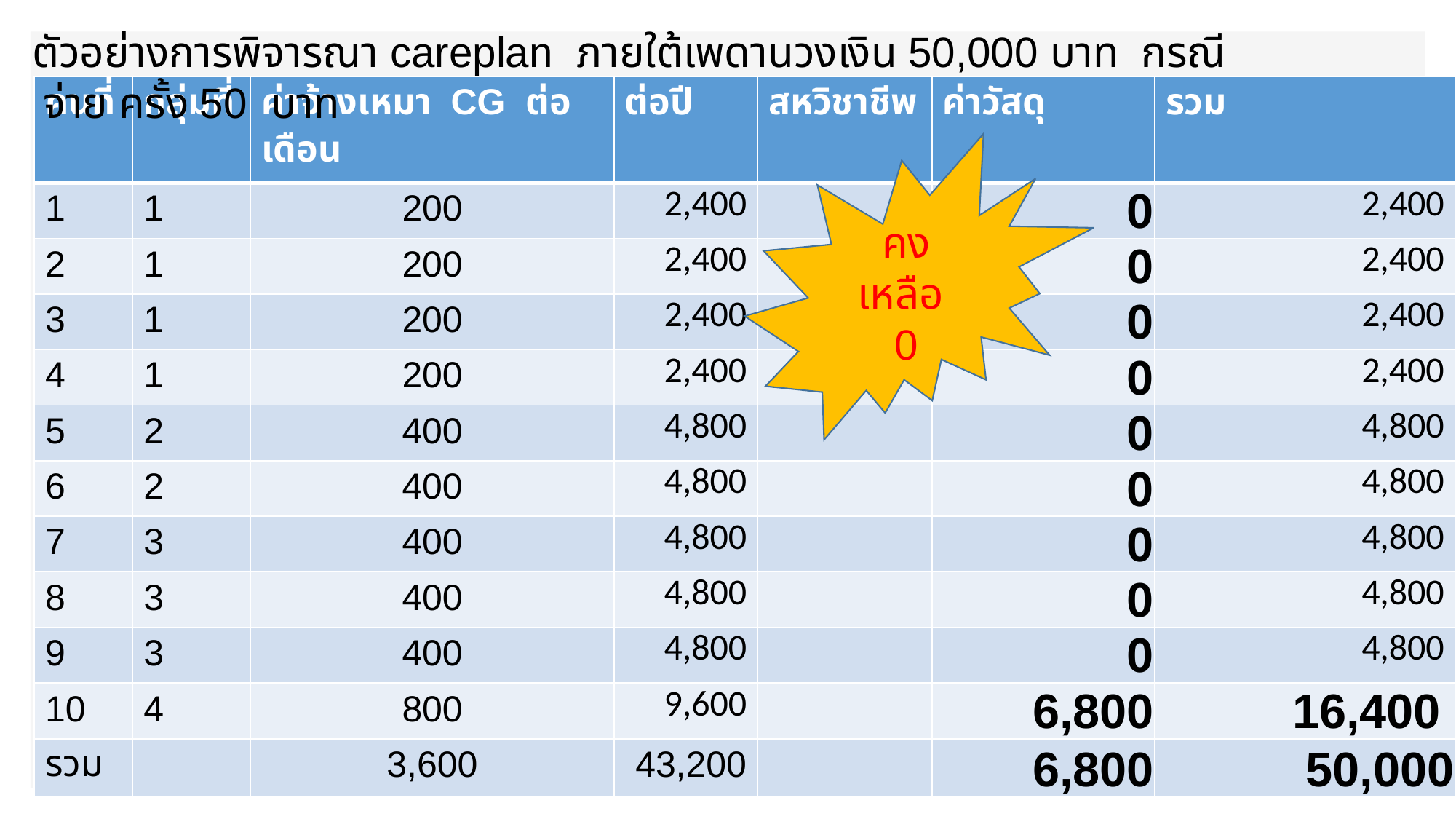

ตัวอย่างการพิจารณา careplan  ภายใต้เพดานวงเงิน 50,000 บาท  กรณี  จ่าย ครั้ง 50  บาท
| คนที่ | กลุ่มที่ | ค่าจ้างเหมา CG ต่อเดือน | ต่อปี | สหวิชาชีพ | ค่าวัสดุ | รวม |
| --- | --- | --- | --- | --- | --- | --- |
| 1 | 1 | 200 | 2,400 |  | 0 | 2,400 |
| 2 | 1 | 200 | 2,400 |  | 0 | 2,400 |
| 3 | 1 | 200 | 2,400 |  | 0 | 2,400 |
| 4 | 1 | 200 | 2,400 |  | 0 | 2,400 |
| 5 | 2 | 400 | 4,800 |  | 0 | 4,800 |
| 6 | 2 | 400 | 4,800 |  | 0 | 4,800 |
| 7 | 3 | 400 | 4,800 |  | 0 | 4,800 |
| 8 | 3 | 400 | 4,800 |  | 0 | 4,800 |
| 9 | 3 | 400 | 4,800 |  | 0 | 4,800 |
| 10 | 4 | 800 | 9,600 |  | 6,800 | 16,400 |
| รวม |  | 3,600 | 43,200 |  | 6,800 | 50,000 |
คงเหลือ  0